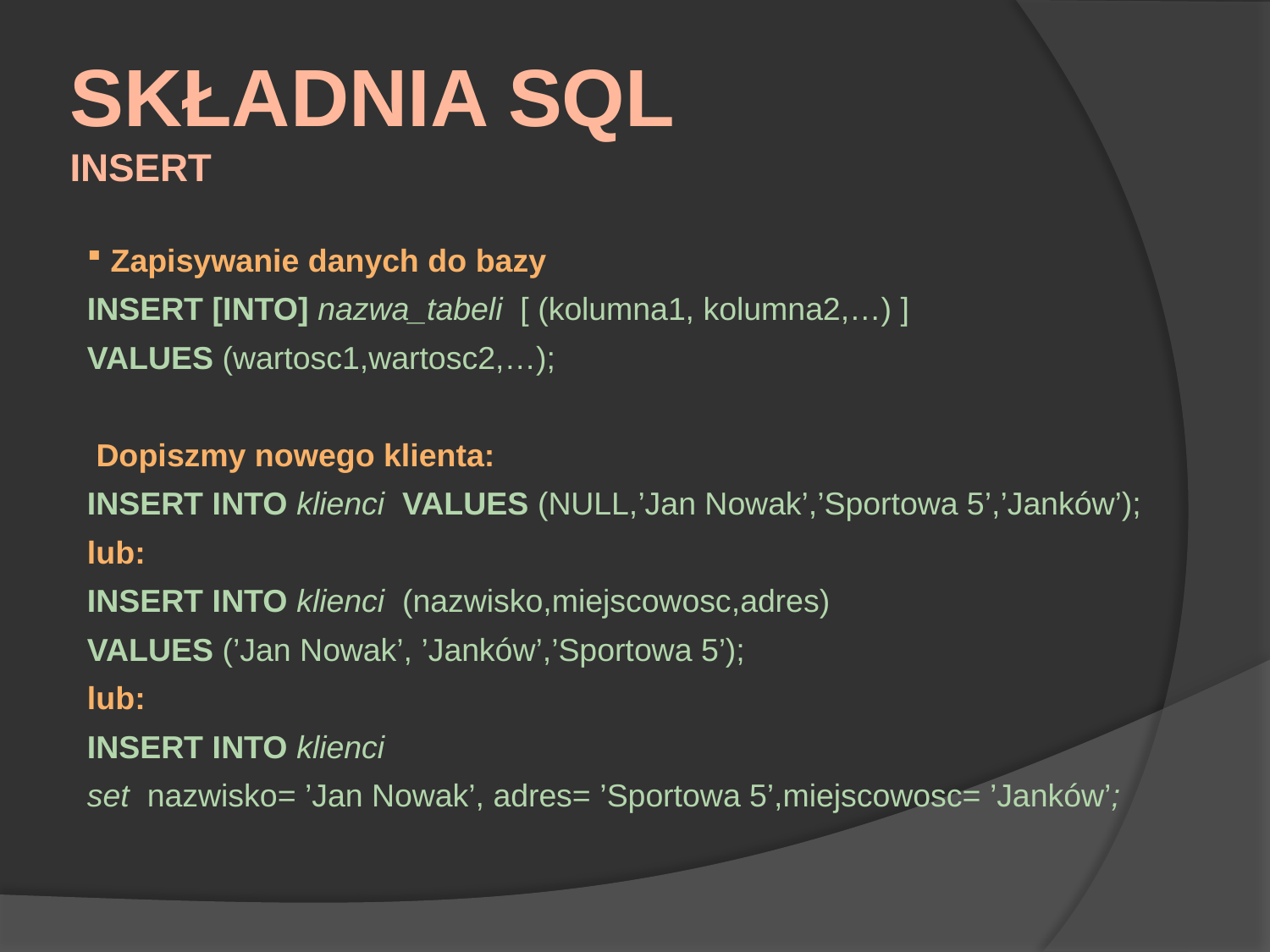

# Składnia SQL INSERT
 Zapisywanie danych do bazy
INSERT [INTO] nazwa_tabeli  [ (kolumna1, kolumna2,…) ]
VALUES (wartosc1,wartosc2,…);

 Dopiszmy nowego klienta:
INSERT INTO klienci  VALUES (NULL,’Jan Nowak’,’Sportowa 5’,’Janków’);
lub:
INSERT INTO klienci  (nazwisko,miejscowosc,adres)
VALUES (’Jan Nowak’, ’Janków’,’Sportowa 5’);
lub:
INSERT INTO klienci
set  nazwisko= ’Jan Nowak’, adres= ’Sportowa 5’,miejscowosc= ’Janków’;